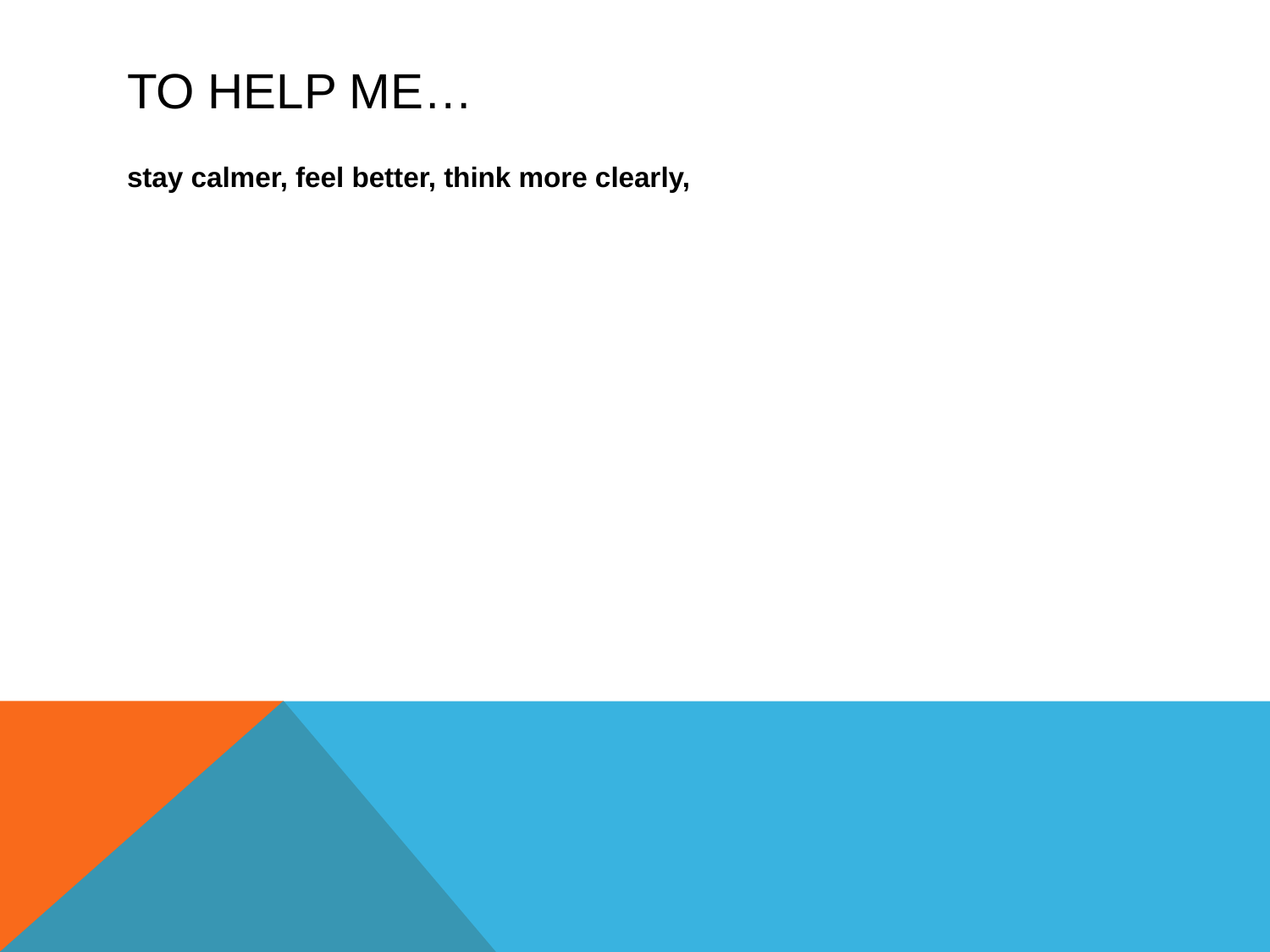

# To help me…
stay calmer, feel better, think more clearly,